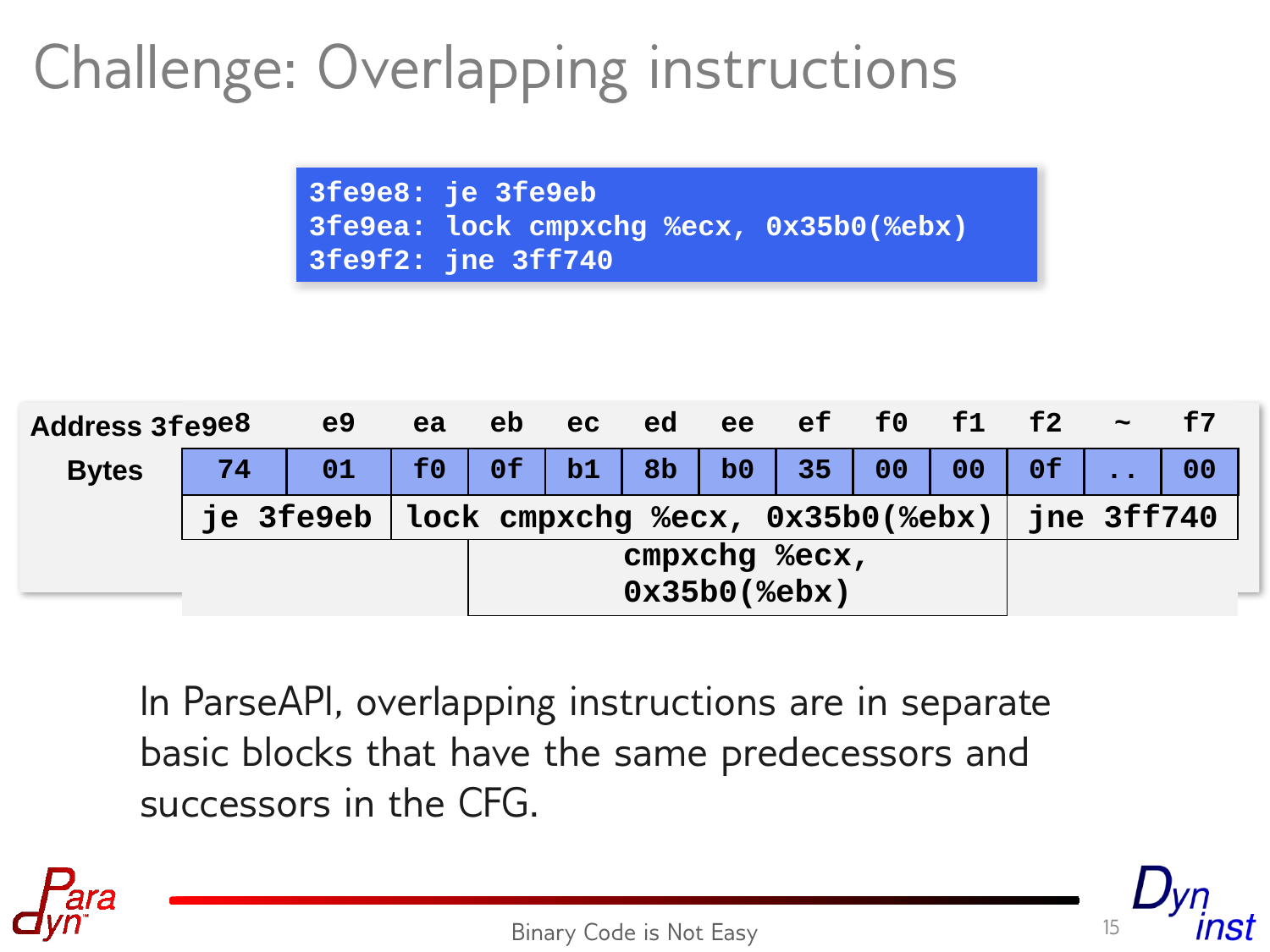

# Challenge: Overlapping instructions
3fe9e8: je 3fe9eb
3fe9ea: lock cmpxchg %ecx, 0x35b0(%ebx)
3fe9f2: jne 3ff740
Address 3fe9
| e8 | e9 | ea | eb | ec | ed | ee | ef | f0 | f1 | f2 | ~ | f7 |
| --- | --- | --- | --- | --- | --- | --- | --- | --- | --- | --- | --- | --- |
| 74 | 01 | f0 | 0f | b1 | 8b | b0 | 35 | 00 | 00 | 0f | .. | 00 |
| je 3fe9eb |  | lock cmpxchg %ecx, 0x35b0(%ebx) |  |  |  |  |  |  |  | jne 3ff740 |  |  |
|  |  |  | cmpxchg %ecx, 0x35b0(%ebx) |  |  |  |  |  |  |  |  |  |

Bytes
In ParseAPI, overlapping instructions are in separate basic blocks that have the same predecessors and successors in the CFG.
15
Binary Code is Not Easy